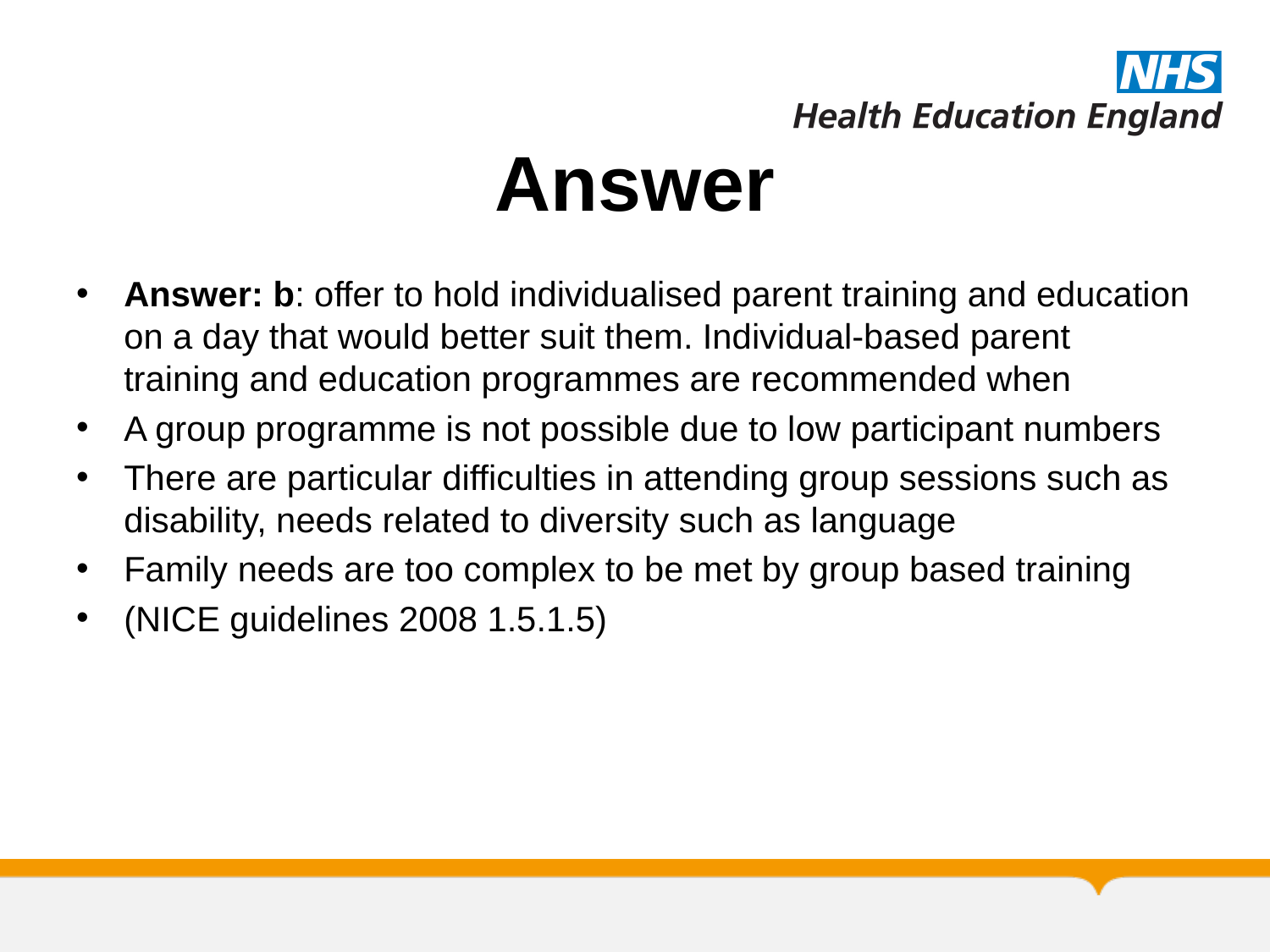

# Answer
Answer: b: offer to hold individualised parent training and education on a day that would better suit them. Individual-based parent training and education programmes are recommended when
A group programme is not possible due to low participant numbers
There are particular difficulties in attending group sessions such as disability, needs related to diversity such as language
Family needs are too complex to be met by group based training
(NICE guidelines 2008 1.5.1.5)